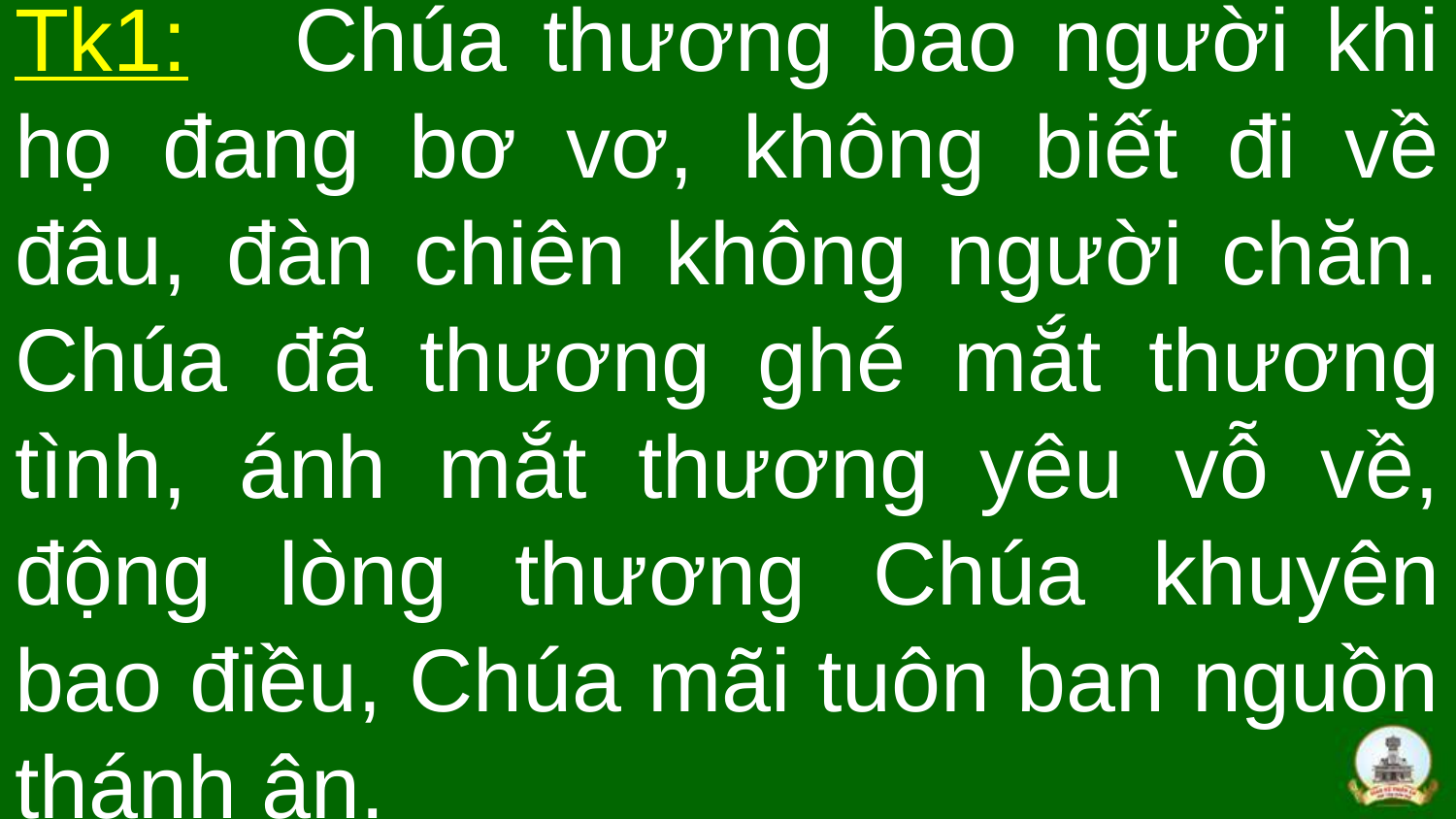

# Tk1:   Chúa thương bao người khi họ đang bơ vơ, không biết đi về đâu, đàn chiên không người chăn. Chúa đã thương ghé mắt thương tình, ánh mắt thương yêu vỗ về, động lòng thương Chúa khuyên bao điều, Chúa mãi tuôn ban nguồn thánh ân.